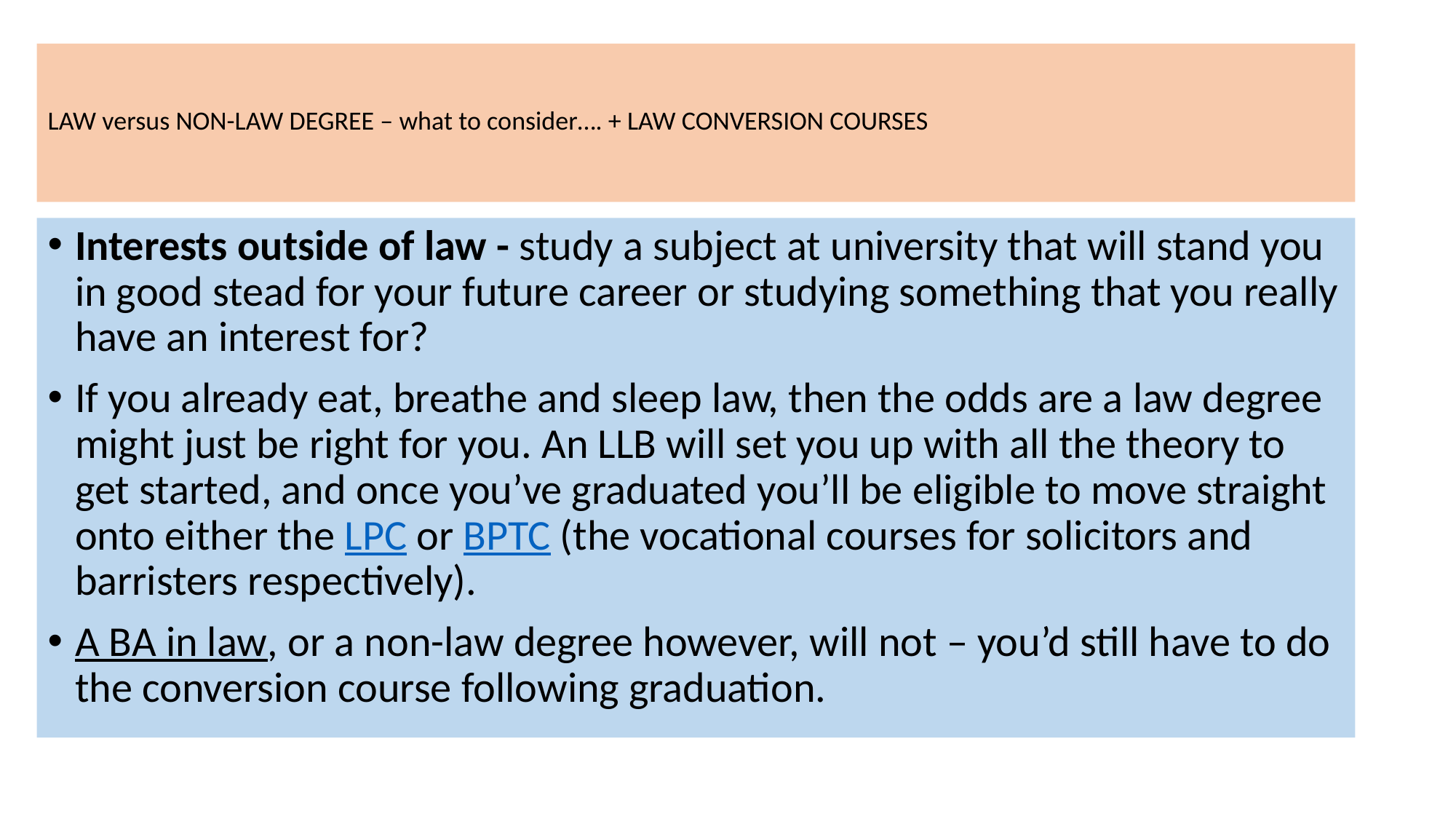

# LAW versus NON-LAW DEGREE – what to consider…. + LAW CONVERSION COURSES
Interests outside of law - study a subject at university that will stand you in good stead for your future career or studying something that you really have an interest for?
If you already eat, breathe and sleep law, then the odds are a law degree might just be right for you. An LLB will set you up with all the theory to get started, and once you’ve graduated you’ll be eligible to move straight onto either the LPC or BPTC (the vocational courses for solicitors and barristers respectively).
A BA in law, or a non-law degree however, will not – you’d still have to do the conversion course following graduation.